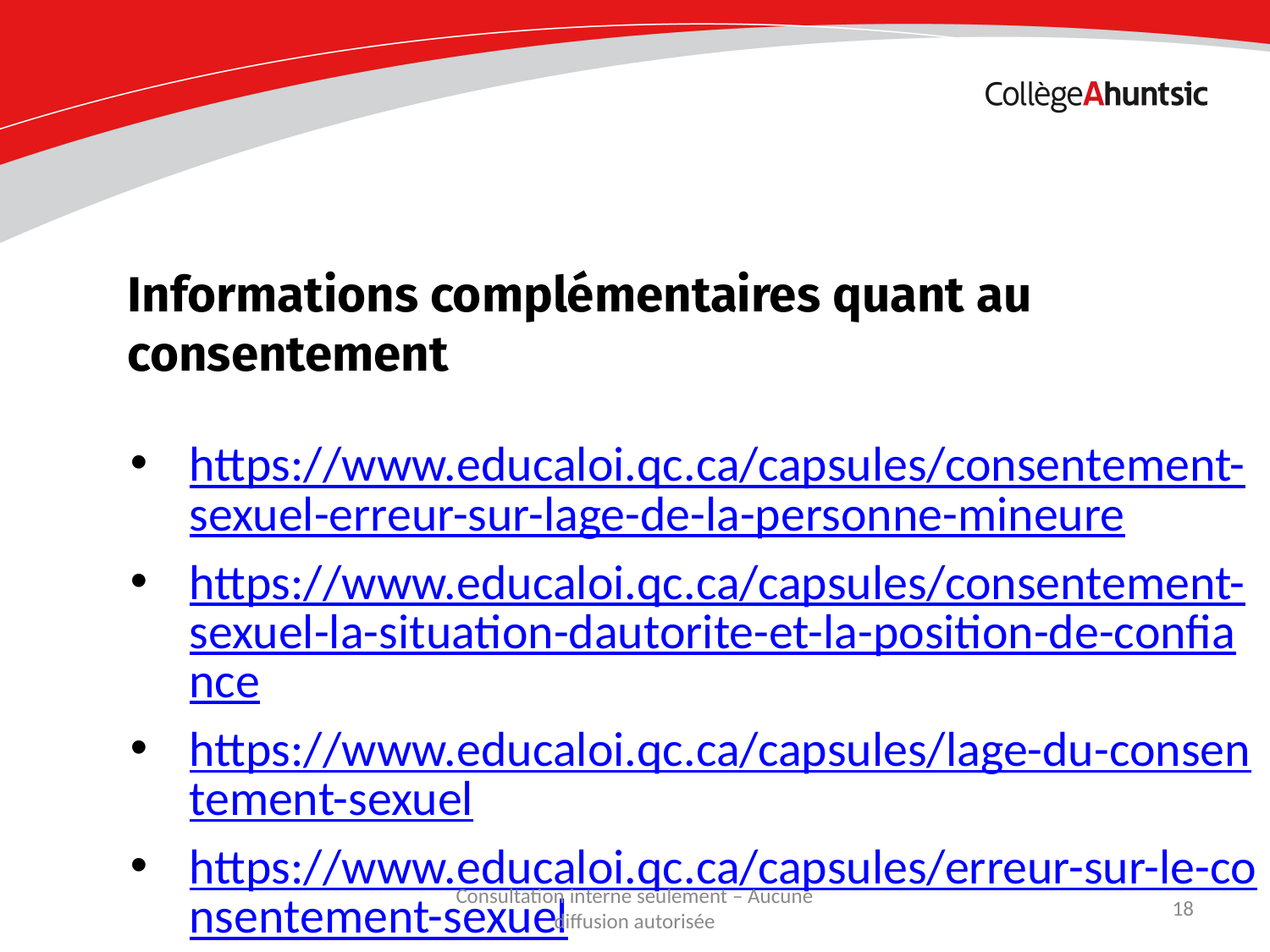

Informations complémentaires quant au consentement
https://www.educaloi.qc.ca/capsules/consentement-sexuel-erreur-sur-lage-de-la-personne-mineure
https://www.educaloi.qc.ca/capsules/consentement-sexuel-la-situation-dautorite-et-la-position-de-confiance
https://www.educaloi.qc.ca/capsules/lage-du-consentement-sexuel
https://www.educaloi.qc.ca/capsules/erreur-sur-le-consentement-sexuel
https://www.educaloi.qc.ca/capsules/consentement-sexuel-les-situations-de-dependance-et-dexploitation
https://www.educaloi.qc.ca/capsules/le-consentement-sexuel
Consultation interne seulement – Aucune diffusion autorisée
18
Date